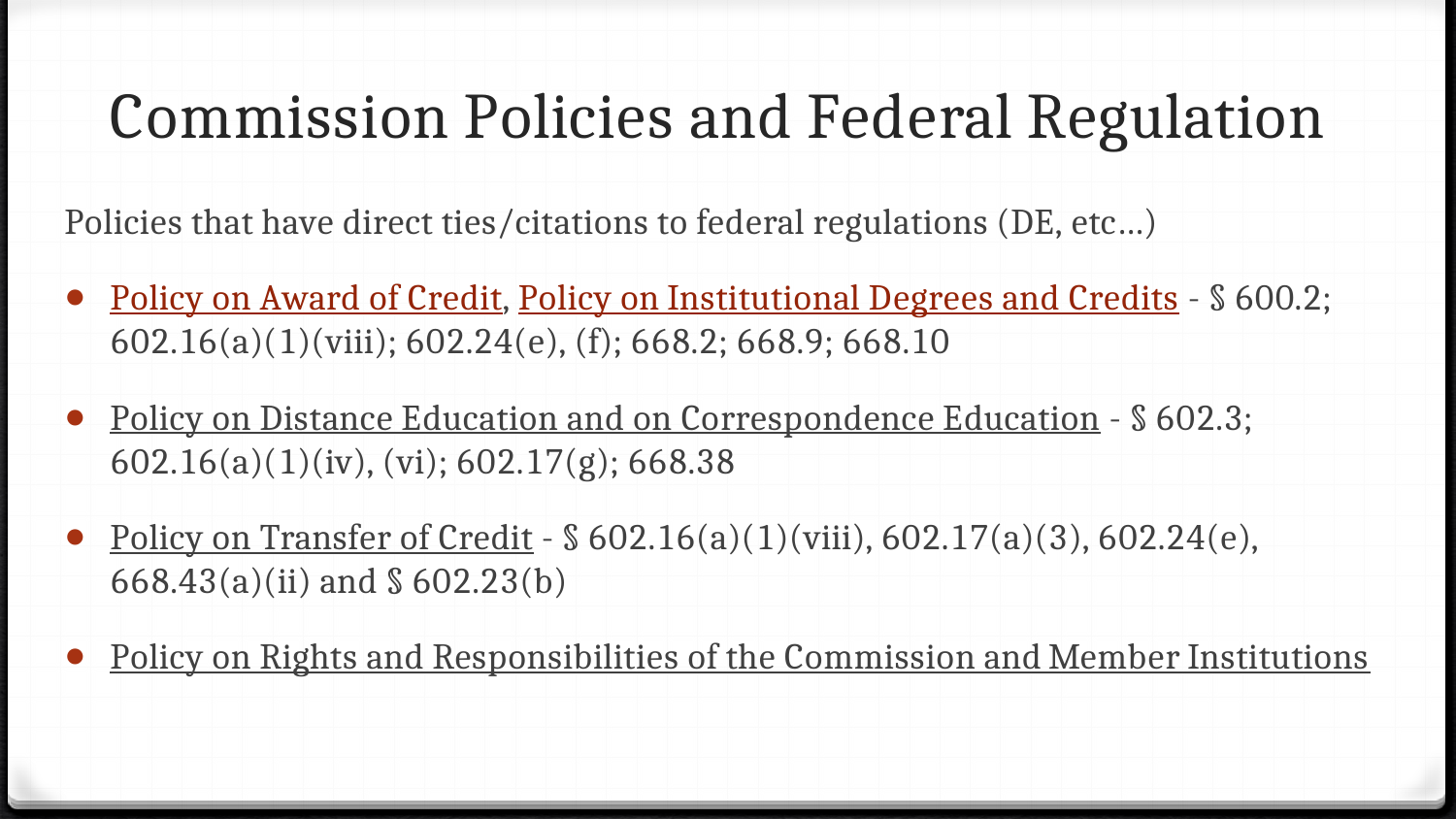

# Commission Policies and Federal Regulation
Policies that have direct ties/citations to federal regulations (DE, etc…)
Policy on Award of Credit, Policy on Institutional Degrees and Credits - § 600.2; 602.16(a)(1)(viii); 602.24(e), (f); 668.2; 668.9; 668.10
Policy on Distance Education and on Correspondence Education - § 602.3; 602.16(a)(1)(iv), (vi); 602.17(g); 668.38
Policy on Transfer of Credit - § 602.16(a)(1)(viii), 602.17(a)(3), 602.24(e), 668.43(a)(ii) and § 602.23(b)
Policy on Rights and Responsibilities of the Commission and Member Institutions